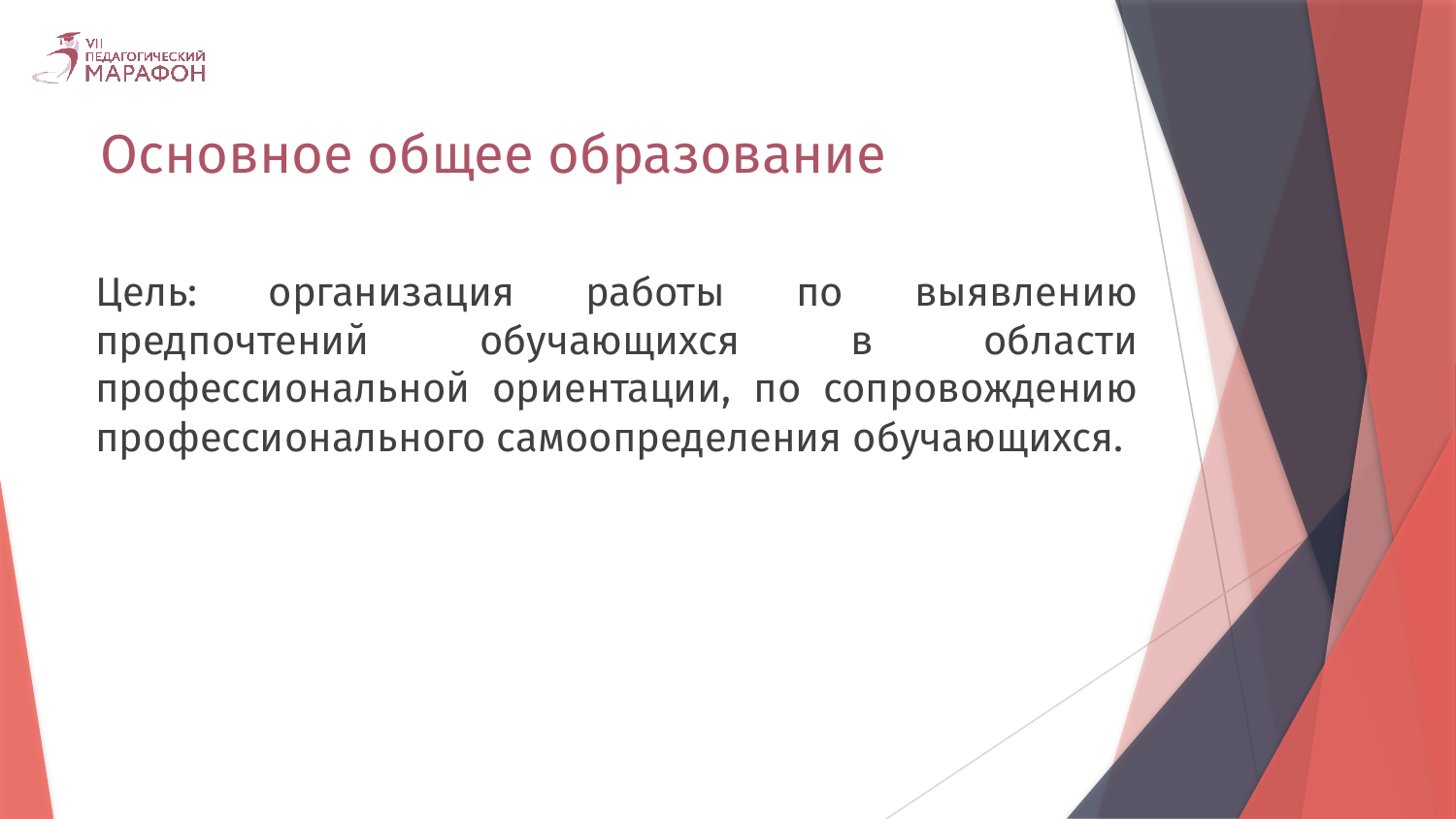

# Основное общее образование
Цель: организация работы по выявлению предпочтений обучающихся в области профессиональной ориентации, по сопровождению профессионального самоопределения обучающихся.